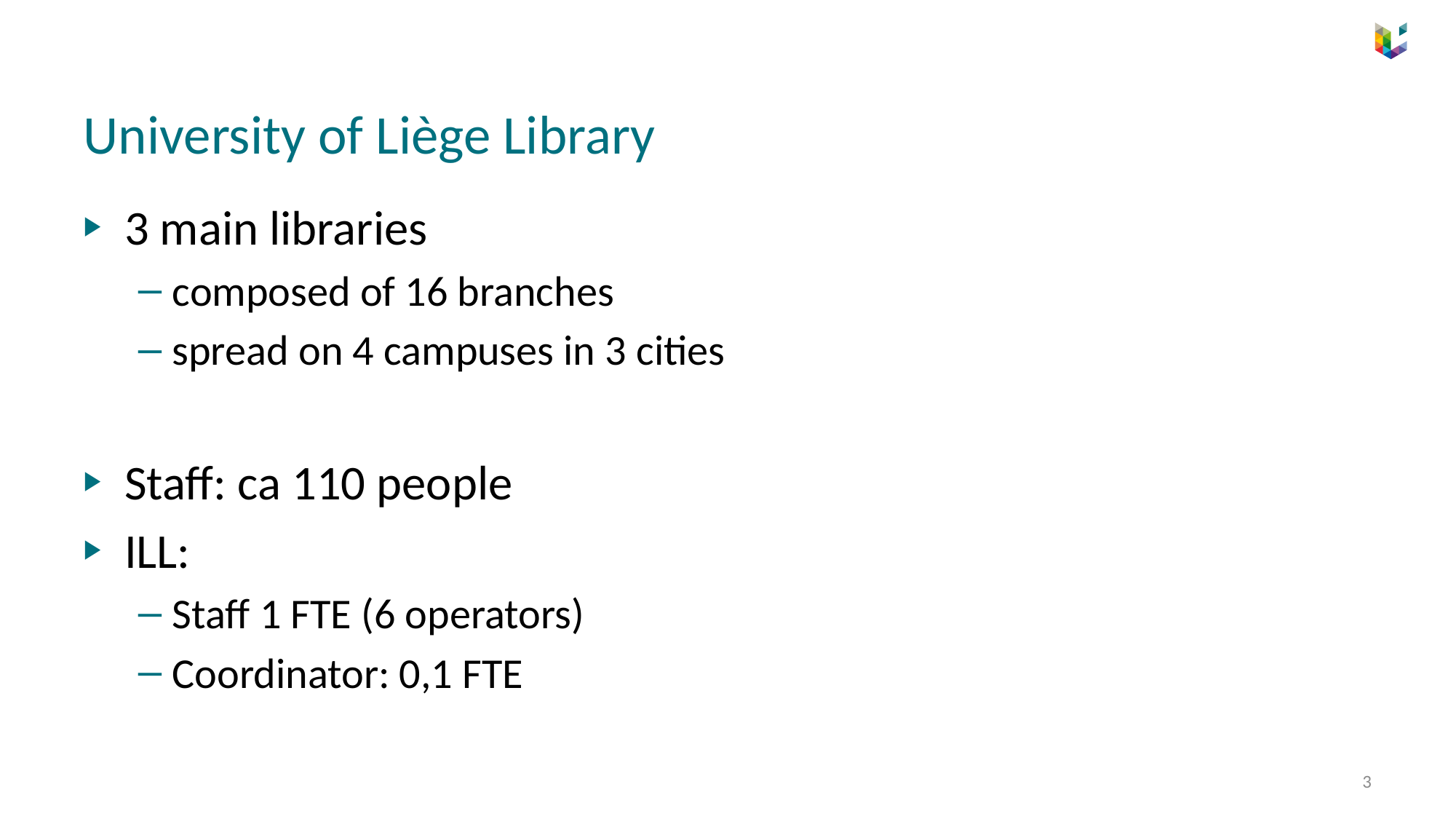

# University of Liège Library
3 main libraries
composed of 16 branches
spread on 4 campuses in 3 cities

Staff: ca 110 people
ILL:
Staff 1 FTE (6 operators)
Coordinator: 0,1 FTE

3